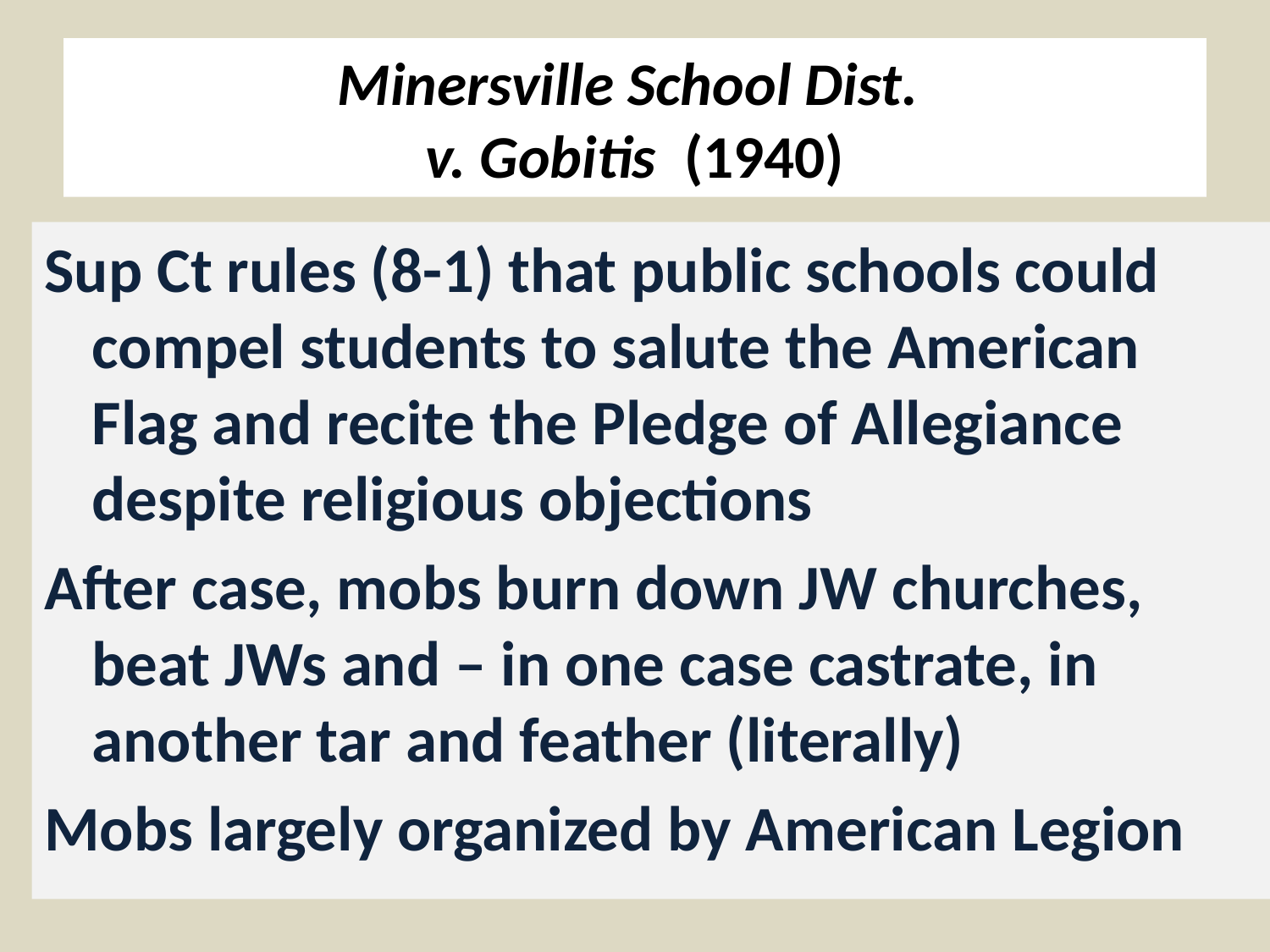

# Minersville School Dist. v. Gobitis  (1940)
Sup Ct rules (8-1) that public schools could compel students to salute the American Flag and recite the Pledge of Allegiance despite religious objections
After case, mobs burn down JW churches, beat JWs and – in one case castrate, in another tar and feather (literally)
Mobs largely organized by American Legion